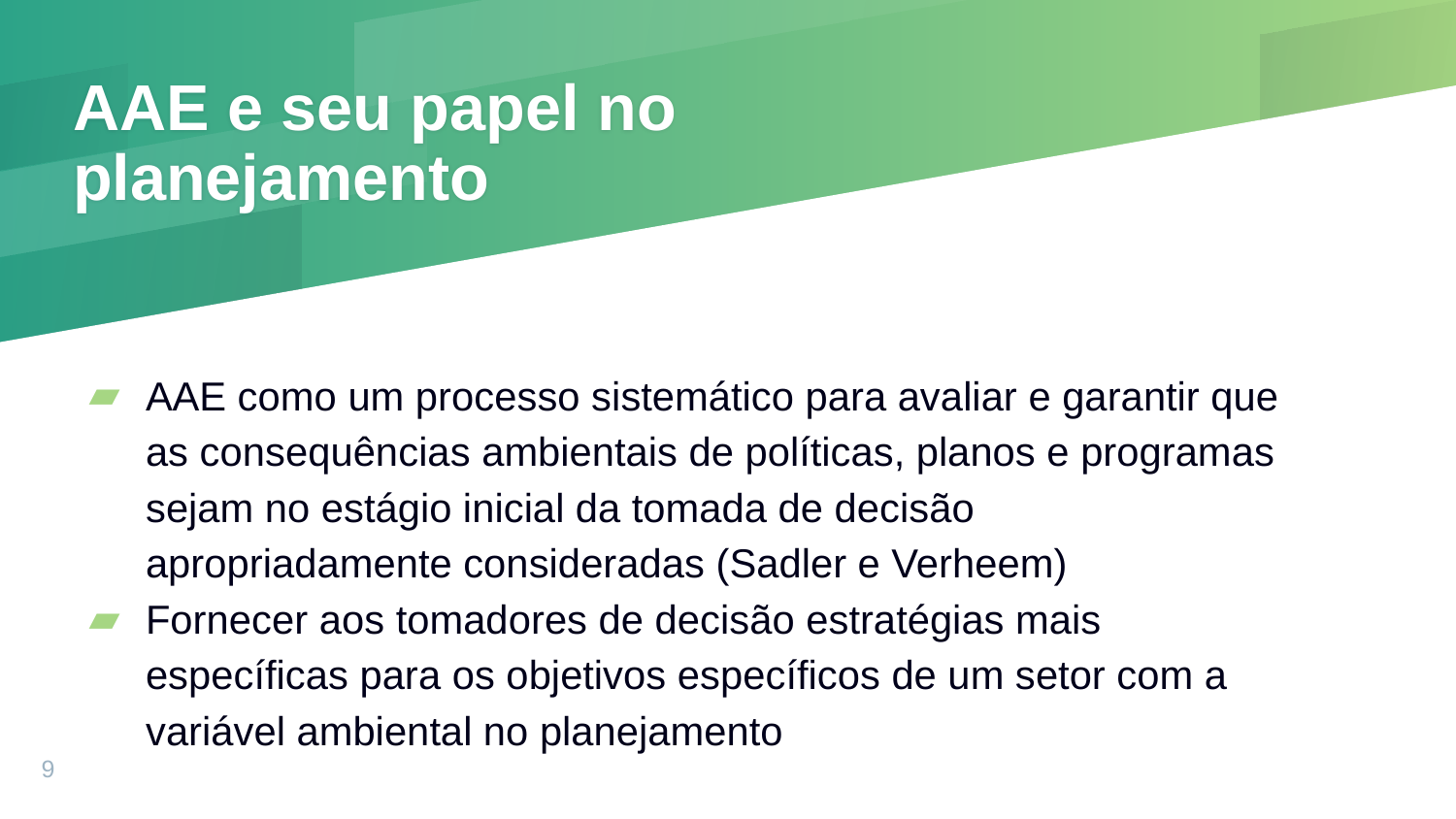

# AAE e seu papel no planejamento
AAE como um processo sistemático para avaliar e garantir que as consequências ambientais de políticas, planos e programas sejam no estágio inicial da tomada de decisão apropriadamente consideradas (Sadler e Verheem)
Fornecer aos tomadores de decisão estratégias mais específicas para os objetivos específicos de um setor com a variável ambiental no planejamento
9